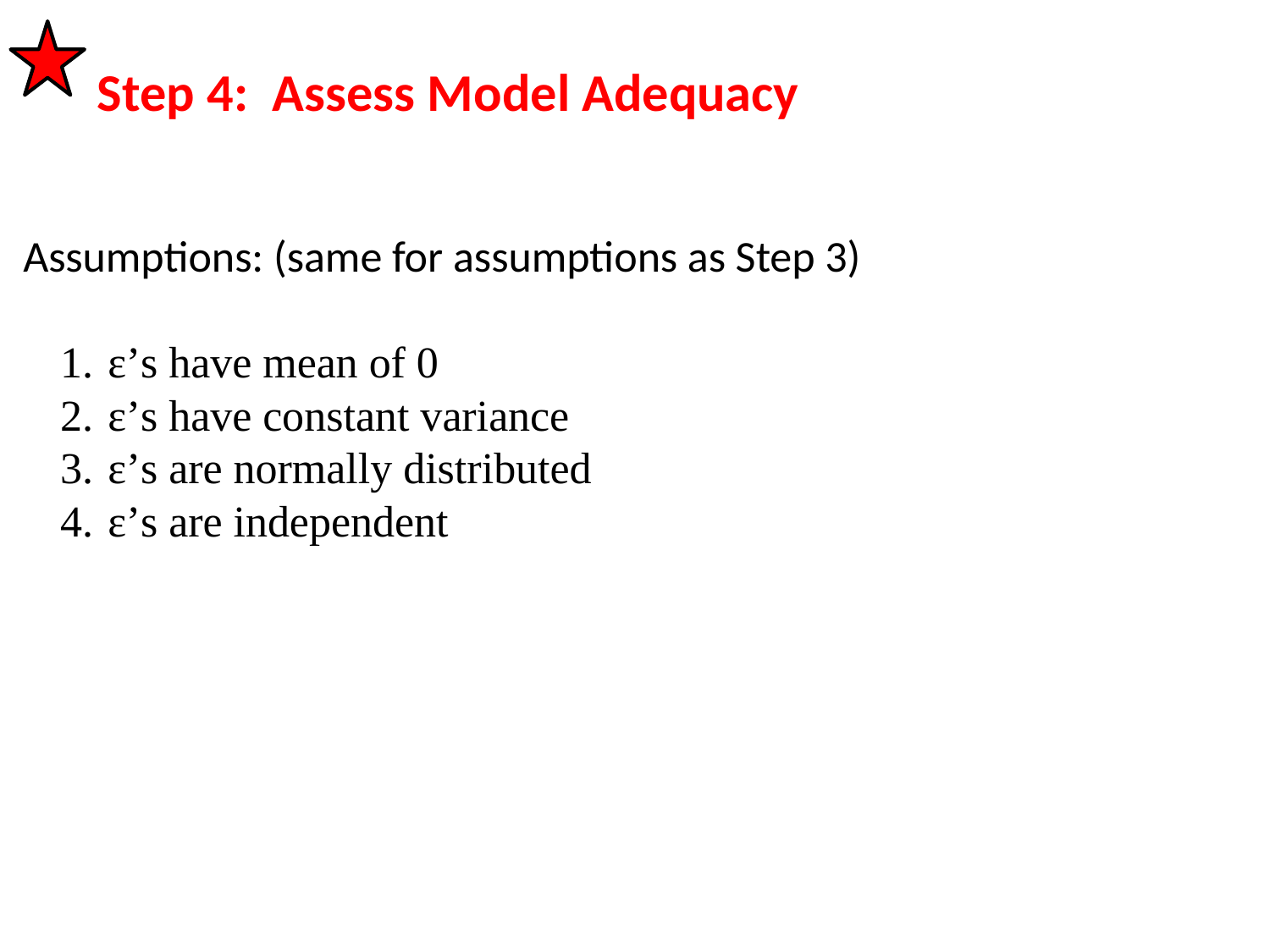

# Step 4:  Assess Model Adequacy

Assumptions: (same for assumptions as Step 3)
ε’s have mean of 0
ε’s have constant variance
ε’s are normally distributed
ε’s are independent